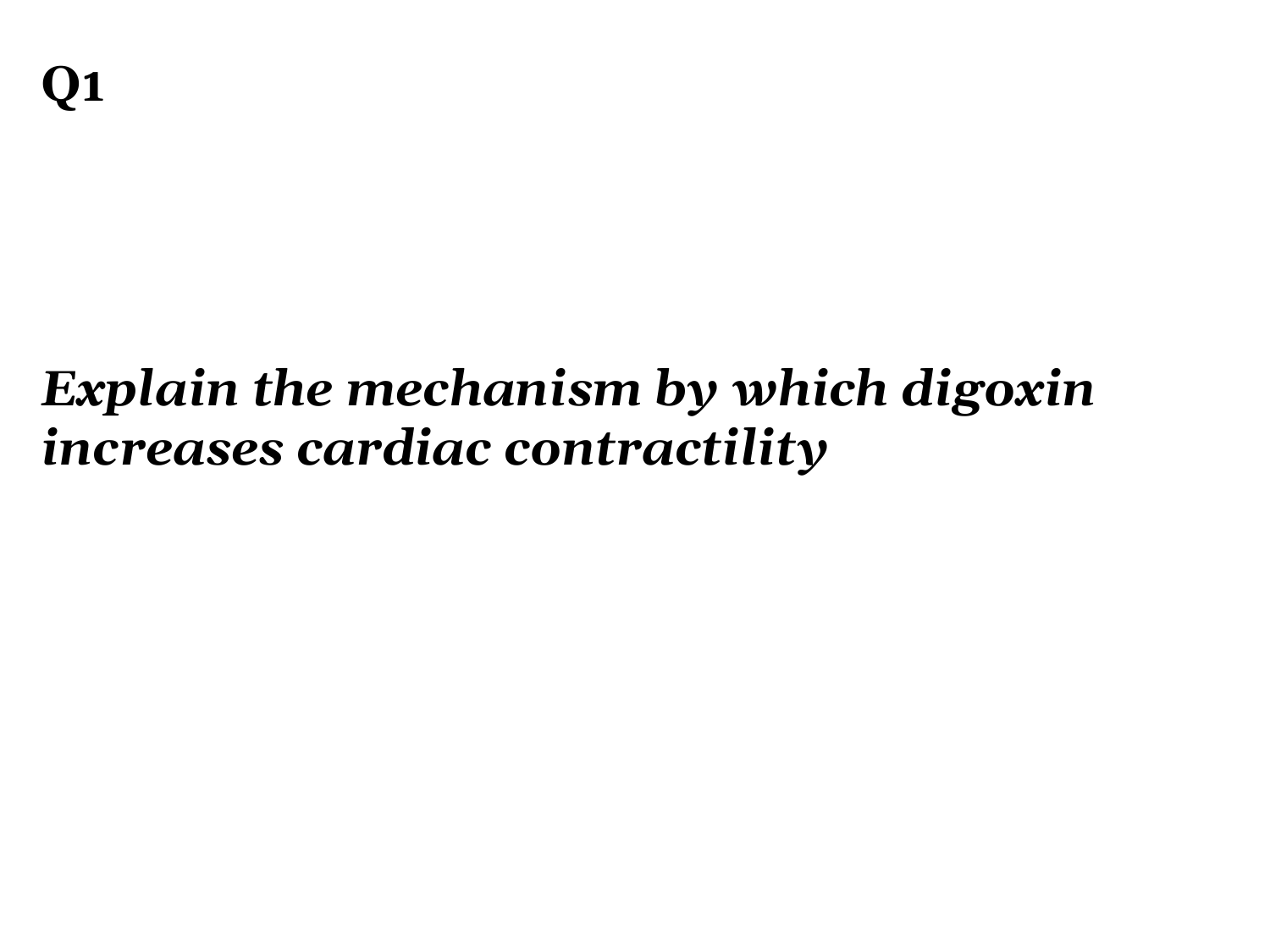

Q1

Explain the mechanism by which digoxin increases cardiac contractility